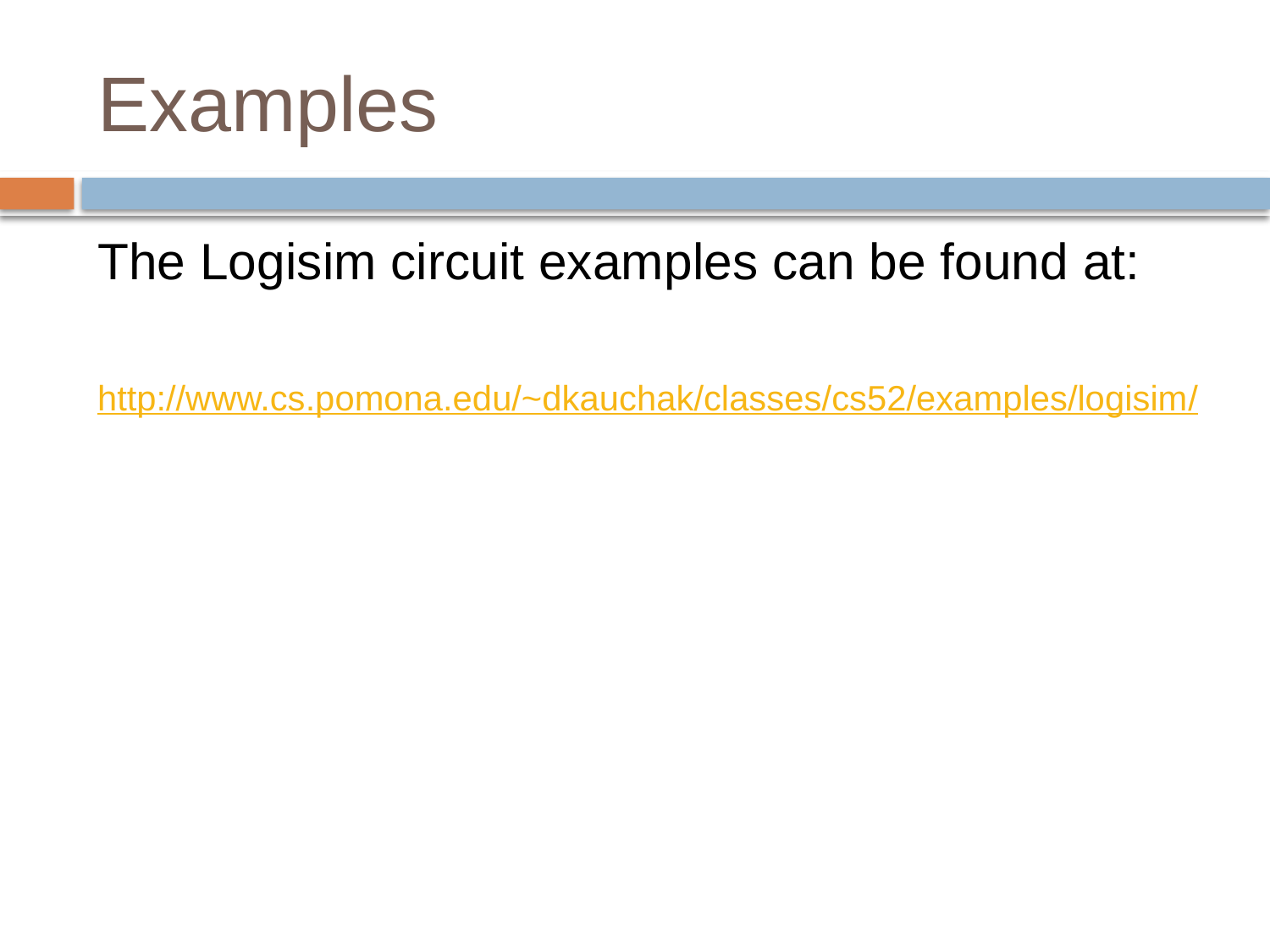

# Examples
The Logisim circuit examples can be found at:

http://www.cs.pomona.edu/~dkauchak/classes/cs52/examples/logisim/